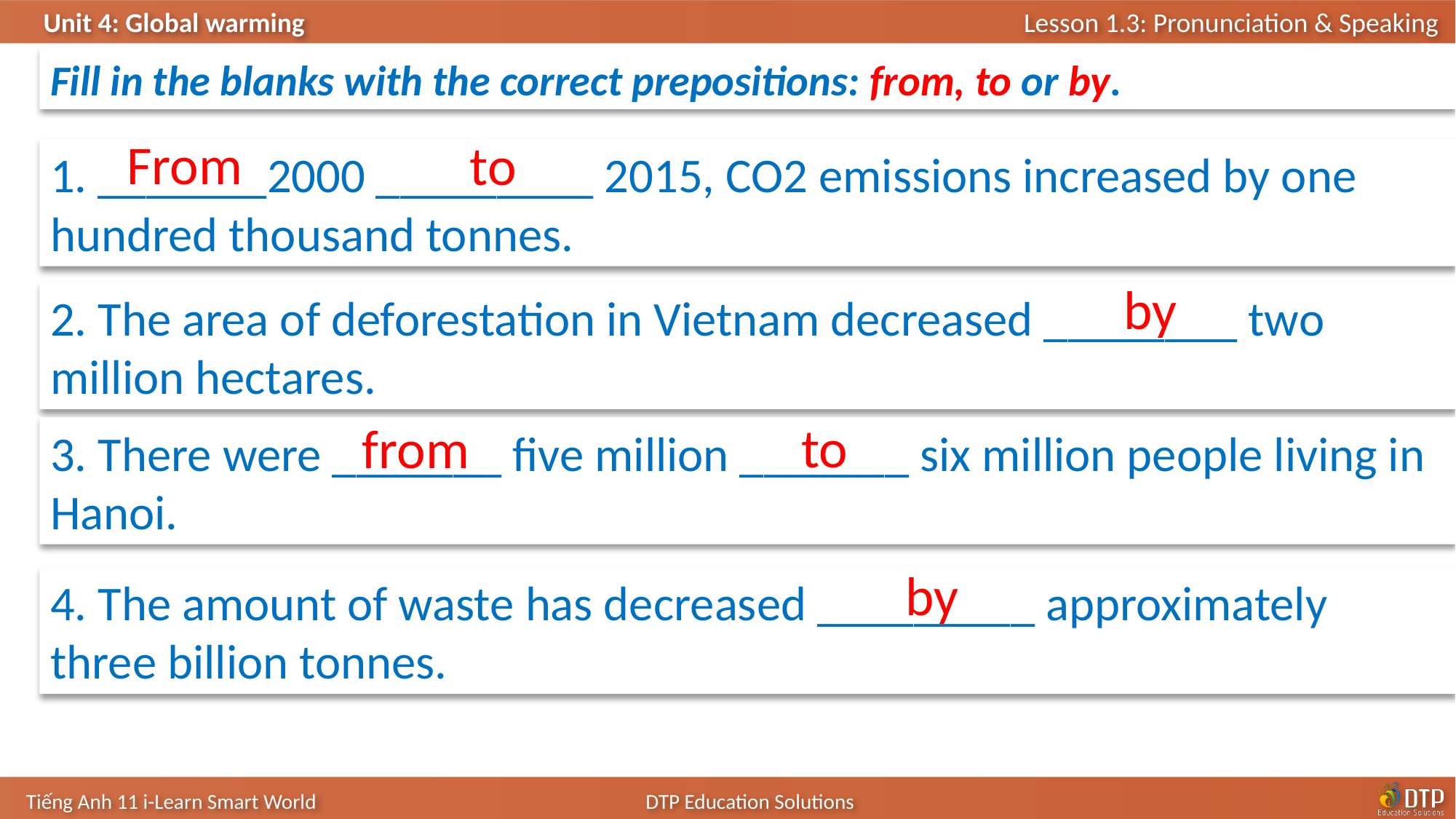

Fill in the blanks with the correct prepositions: from, to or by.
From
to
1. _______2000 _________ 2015, CO2 emissions increased by one hundred thousand tonnes.
by
2. The area of deforestation in Vietnam decreased ________ two million hectares.
to
from
3. There were _______ five million _______ six million people living in Hanoi.
Presentation
by
4. The amount of waste has decreased _________ approximately three billion tonnes.